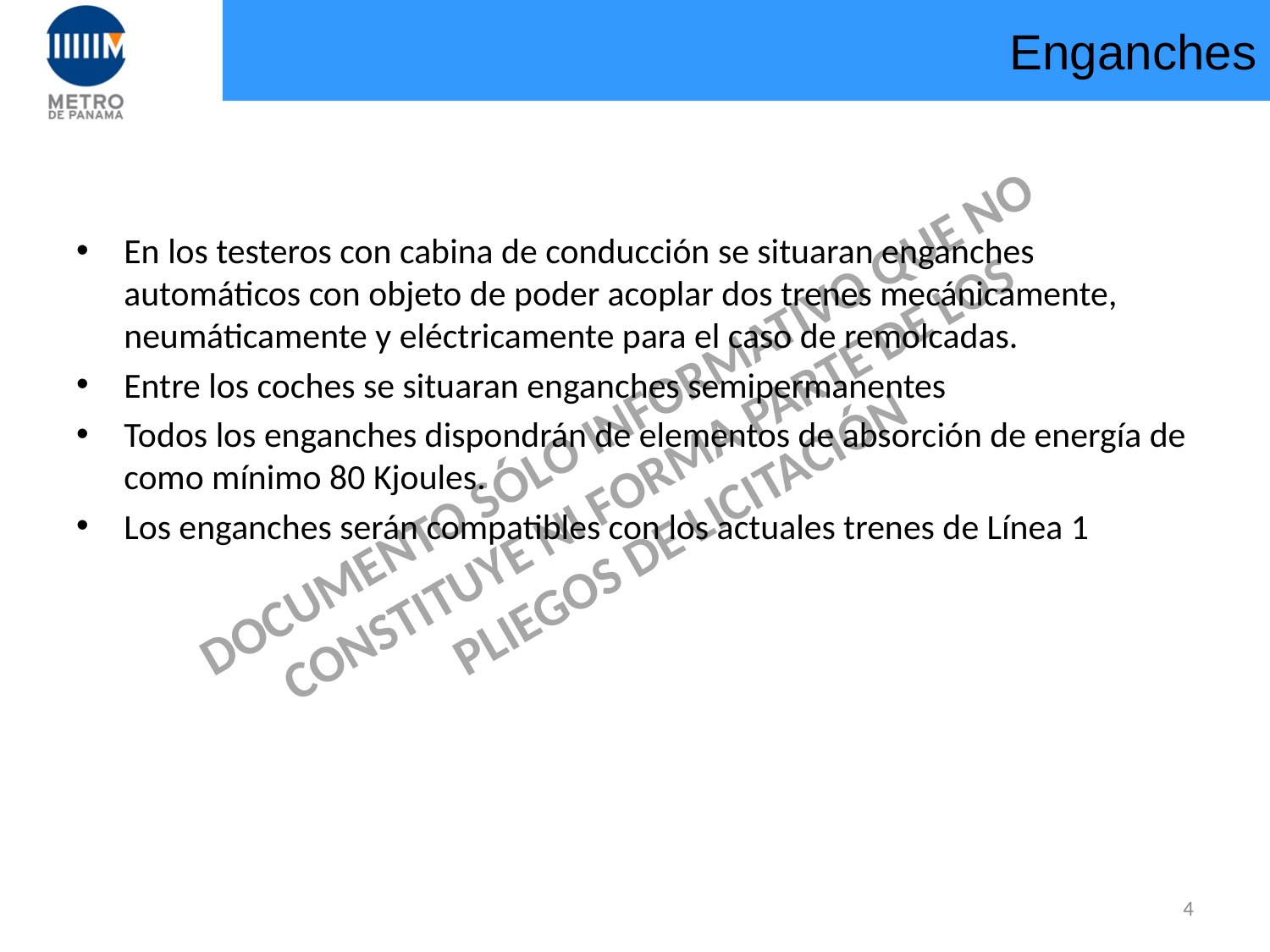

# Enganches
En los testeros con cabina de conducción se situaran enganches automáticos con objeto de poder acoplar dos trenes mecánicamente, neumáticamente y eléctricamente para el caso de remolcadas.
Entre los coches se situaran enganches semipermanentes
Todos los enganches dispondrán de elementos de absorción de energía de como mínimo 80 Kjoules.
Los enganches serán compatibles con los actuales trenes de Línea 1
4